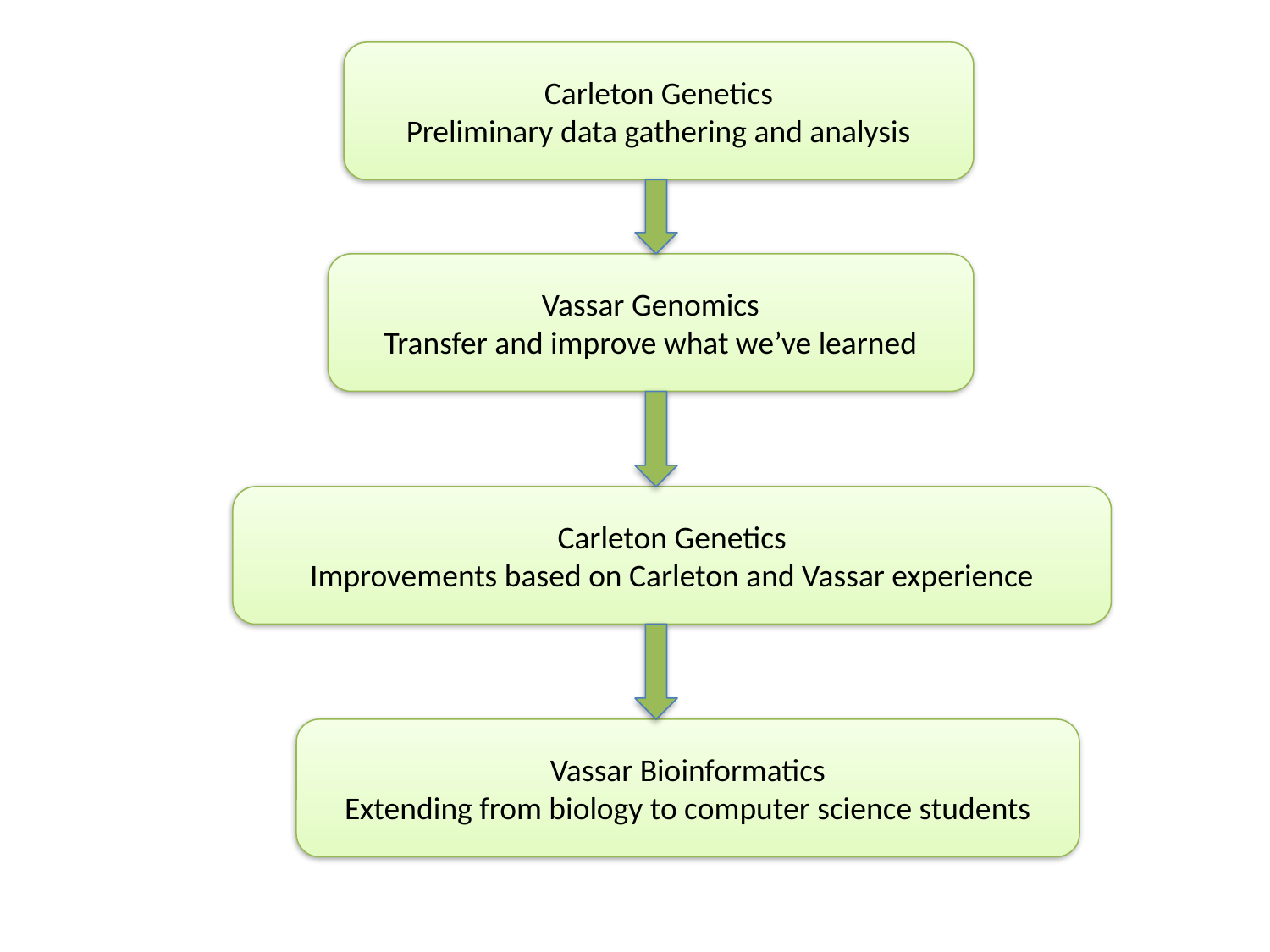

Carleton Genetics
Preliminary data gathering and analysis

Vassar Genomics
Transfer and improve what we’ve learned

Carleton Genetics
Improvements based on Carleton and Vassar experience

Vassar Bioinformatics
Extending from biology to computer science students